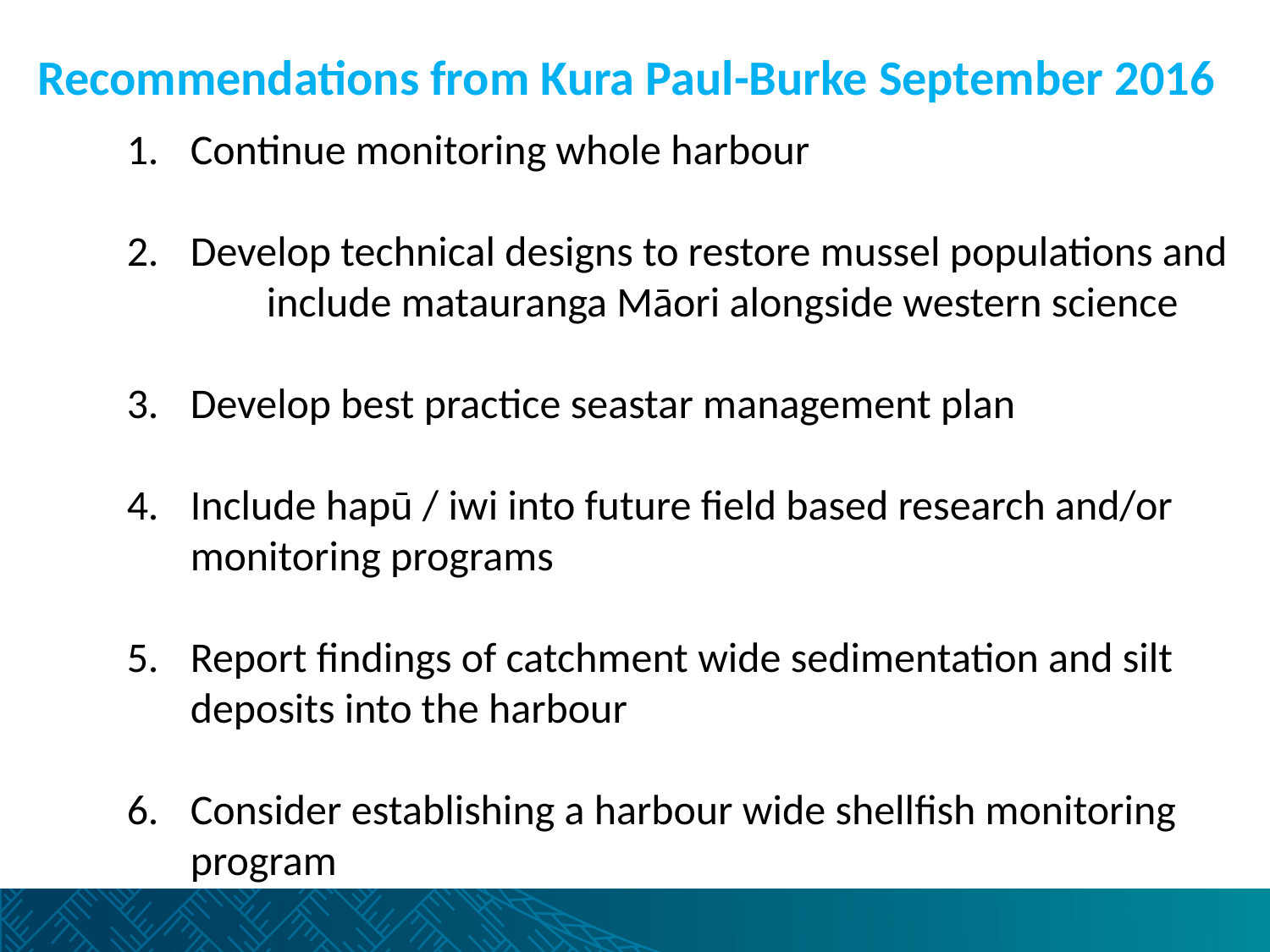

Recommendations from Kura Paul-Burke September 2016
Continue monitoring whole harbour

Develop technical designs to restore mussel populations and            include matauranga Māori alongside western science

Develop best practice seastar management plan

Include hapū / iwi into future field based research and/or monitoring programs

Report findings of catchment wide sedimentation and silt deposits into the harbour

Consider establishing a harbour wide shellfish monitoring program